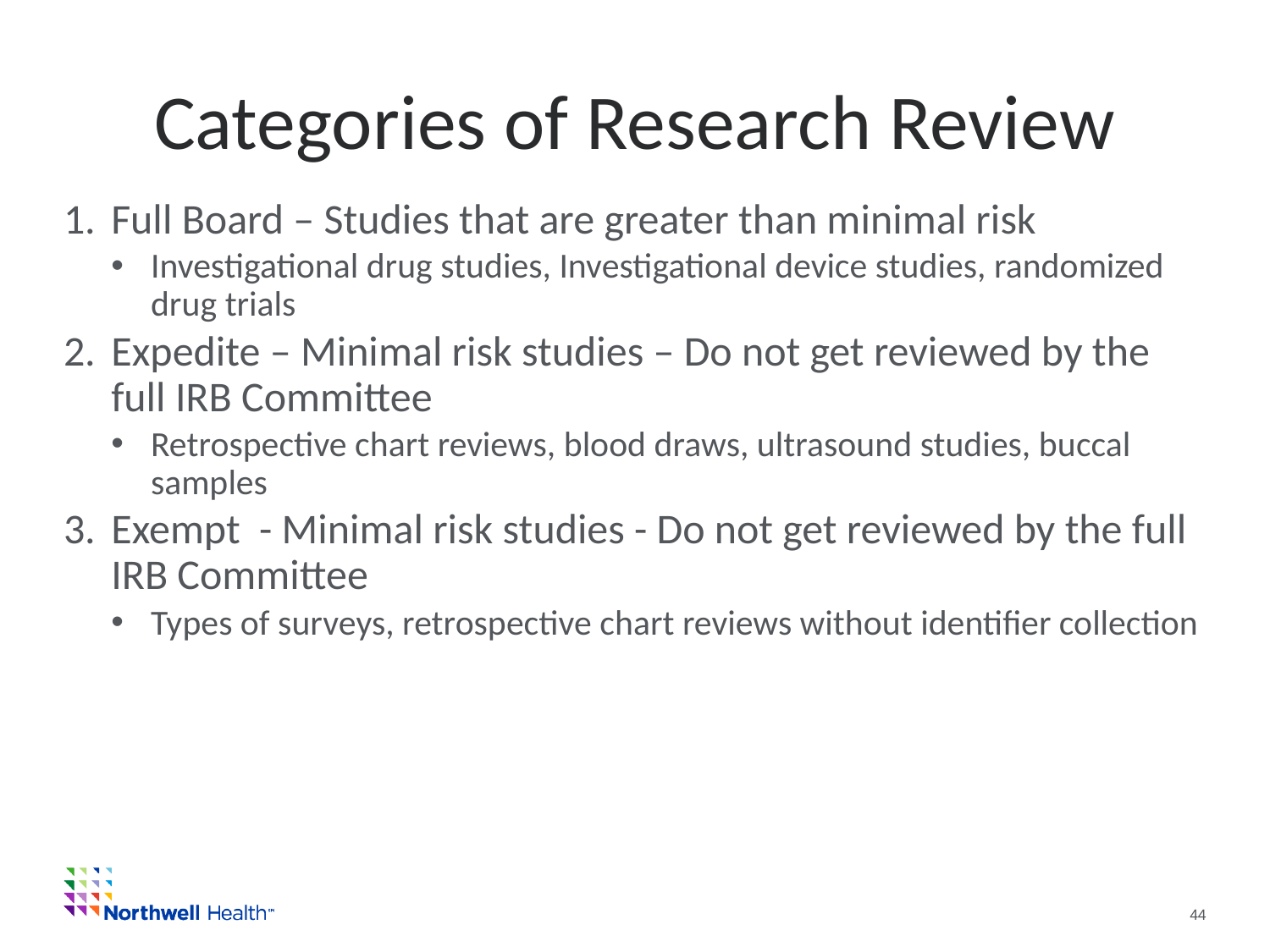

# Categories of Research Review
Full Board – Studies that are greater than minimal risk
Investigational drug studies, Investigational device studies, randomized drug trials
Expedite – Minimal risk studies – Do not get reviewed by the full IRB Committee
Retrospective chart reviews, blood draws, ultrasound studies, buccal samples
Exempt  - Minimal risk studies - Do not get reviewed by the full IRB Committee
Types of surveys, retrospective chart reviews without identifier collection
				44